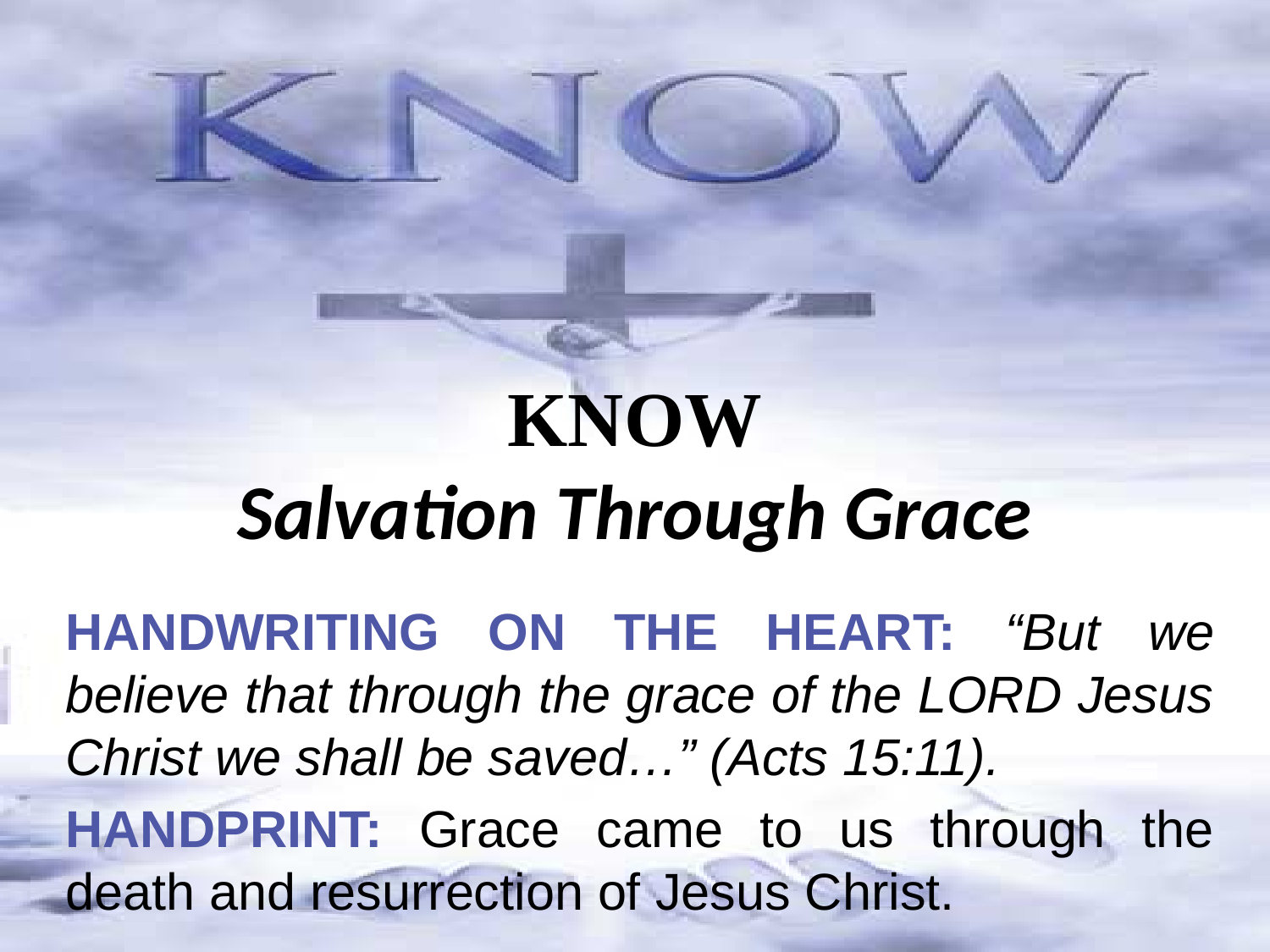

# KNOW Salvation Through Grace
HANDWRITING ON THE HEART: “But we believe that through the grace of the LORD Jesus Christ we shall be saved…” (Acts 15:11).
HANDPRINT: Grace came to us through the death and resurrection of Jesus Christ.